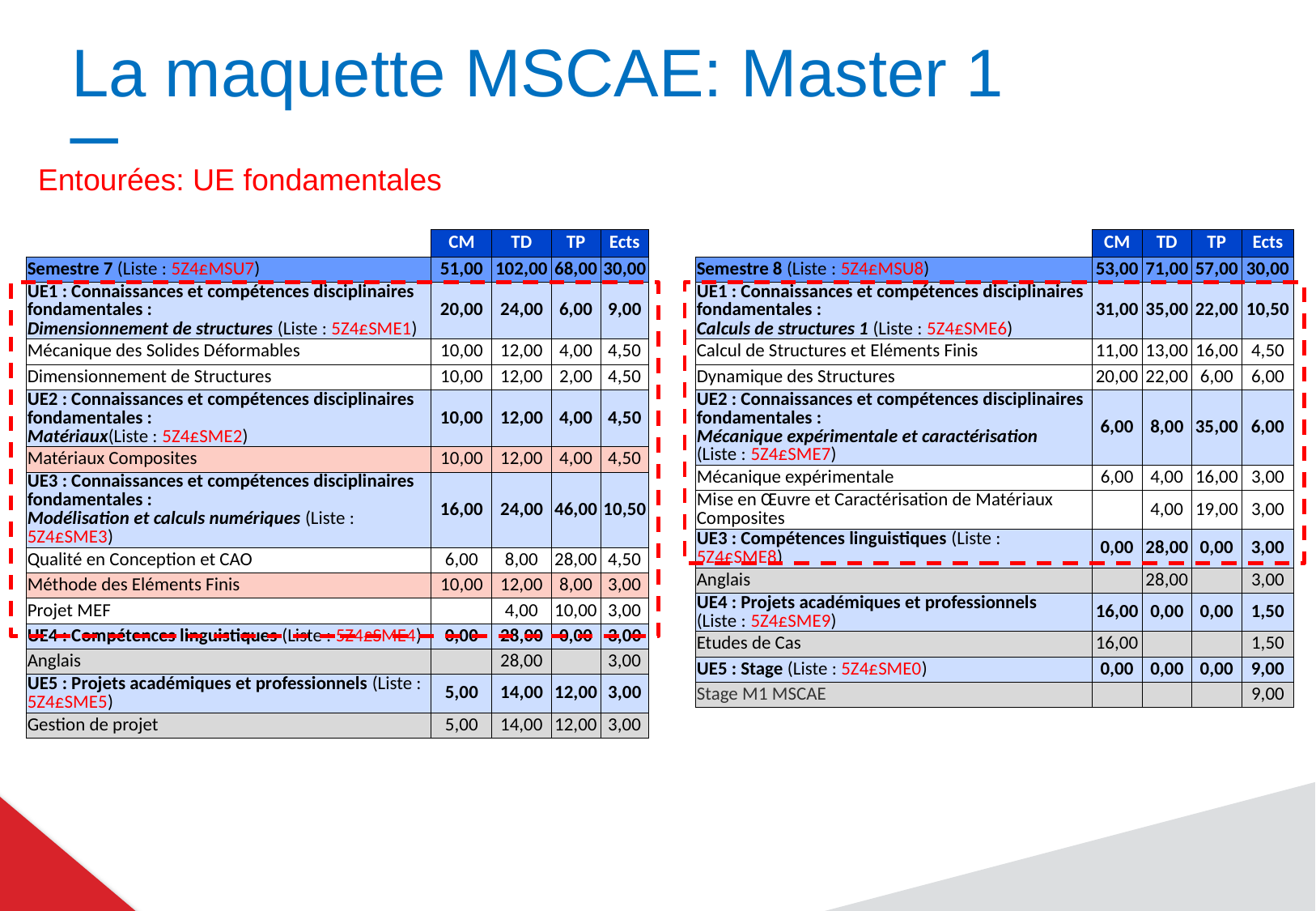

La maquette MSCAE: Master 1
_
Entourées: UE fondamentales
|  | CM | TD | TP | Ects |
| --- | --- | --- | --- | --- |
| Semestre 7 (Liste : 5Z4£MSU7) | 51,00 | 102,00 | 68,00 | 30,00 |
| UE1 : Connaissances et compétences disciplinaires fondamentales : Dimensionnement de structures (Liste : 5Z4£SME1) | 20,00 | 24,00 | 6,00 | 9,00 |
| Mécanique des Solides Déformables | 10,00 | 12,00 | 4,00 | 4,50 |
| Dimensionnement de Structures | 10,00 | 12,00 | 2,00 | 4,50 |
| UE2 : Connaissances et compétences disciplinaires fondamentales : Matériaux(Liste : 5Z4£SME2) | 10,00 | 12,00 | 4,00 | 4,50 |
| Matériaux Composites | 10,00 | 12,00 | 4,00 | 4,50 |
| UE3 : Connaissances et compétences disciplinaires fondamentales : Modélisation et calculs numériques (Liste : 5Z4£SME3) | 16,00 | 24,00 | 46,00 | 10,50 |
| Qualité en Conception et CAO | 6,00 | 8,00 | 28,00 | 4,50 |
| Méthode des Eléments Finis | 10,00 | 12,00 | 8,00 | 3,00 |
| Projet MEF |  | 4,00 | 10,00 | 3,00 |
| UE4 : Compétences linguistiques (Liste : 5Z4£SME4) | 0,00 | 28,00 | 0,00 | 3,00 |
| Anglais |  | 28,00 |  | 3,00 |
| UE5 : Projets académiques et professionnels (Liste : 5Z4£SME5) | 5,00 | 14,00 | 12,00 | 3,00 |
| Gestion de projet | 5,00 | 14,00 | 12,00 | 3,00 |
|  | CM | TD | TP | Ects |
| --- | --- | --- | --- | --- |
| Semestre 8 (Liste : 5Z4£MSU8) | 53,00 | 71,00 | 57,00 | 30,00 |
| UE1 : Connaissances et compétences disciplinaires fondamentales : Calculs de structures 1 (Liste : 5Z4£SME6) | 31,00 | 35,00 | 22,00 | 10,50 |
| Calcul de Structures et Eléments Finis | 11,00 | 13,00 | 16,00 | 4,50 |
| Dynamique des Structures | 20,00 | 22,00 | 6,00 | 6,00 |
| UE2 : Connaissances et compétences disciplinaires fondamentales : Mécanique expérimentale et caractérisation (Liste : 5Z4£SME7) | 6,00 | 8,00 | 35,00 | 6,00 |
| Mécanique expérimentale | 6,00 | 4,00 | 16,00 | 3,00 |
| Mise en Œuvre et Caractérisation de Matériaux Composites |  | 4,00 | 19,00 | 3,00 |
| UE3 : Compétences linguistiques (Liste : 5Z4£SME8) | 0,00 | 28,00 | 0,00 | 3,00 |
| Anglais |  | 28,00 |  | 3,00 |
| UE4 : Projets académiques et professionnels (Liste : 5Z4£SME9) | 16,00 | 0,00 | 0,00 | 1,50 |
| Etudes de Cas | 16,00 |  |  | 1,50 |
| UE5 : Stage (Liste : 5Z4£SME0) | 0,00 | 0,00 | 0,00 | 9,00 |
| Stage M1 MSCAE |  |  |  | 9,00 |